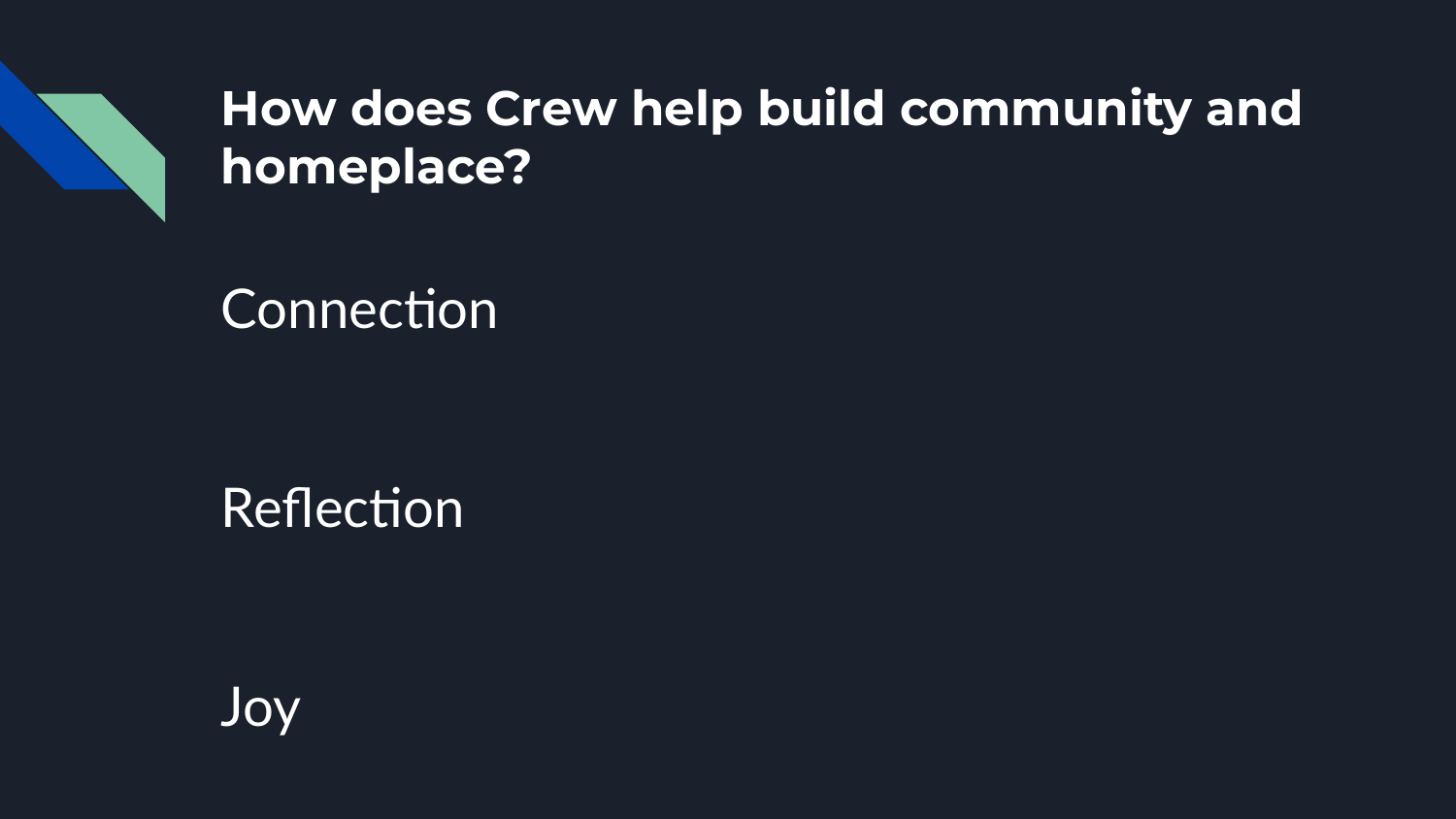

# How does Crew help build community and homeplace?
Connection

Reflection

Joy